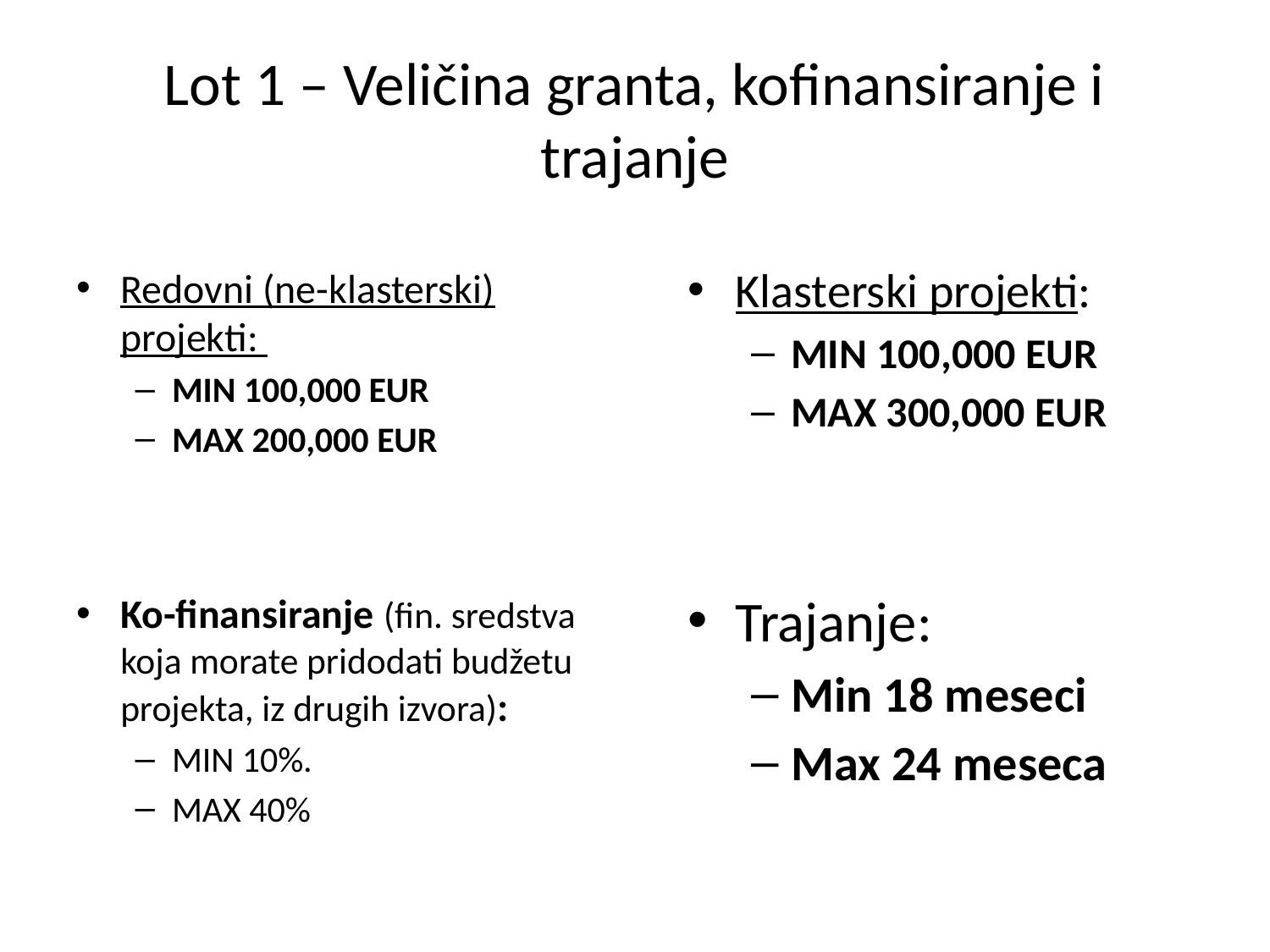

# Lot 1 – Veličina granta, kofinansiranje i trajanje
Klasterski projekti:
MIN 100,000 EUR
MAX 300,000 EUR

Trajanje:
Min 18 meseci
Max 24 meseca

Redovni (ne-klasterski) projekti:
MIN 100,000 EUR
MAX 200,000 EUR

Ko-finansiranje (fin. sredstva koja morate pridodati budžetu projekta, iz drugih izvora):
MIN 10%.
MAX 40%